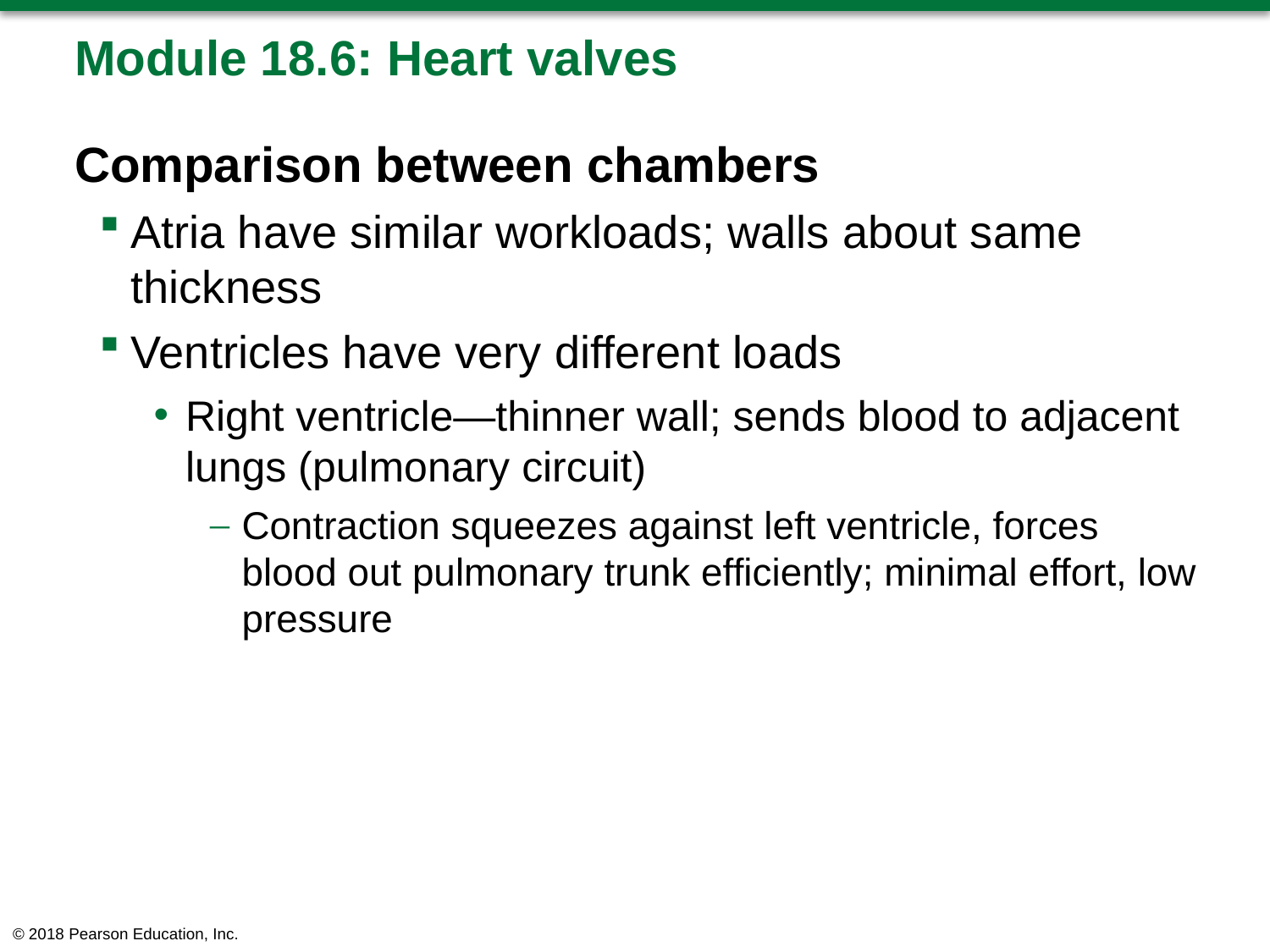

# Module 18.6: Heart valves
Comparison between chambers
Atria have similar workloads; walls about same thickness
Ventricles have very different loads
Right ventricle—thinner wall; sends blood to adjacent lungs (pulmonary circuit)
Contraction squeezes against left ventricle, forces blood out pulmonary trunk efficiently; minimal effort, low pressure
© 2018 Pearson Education, Inc.